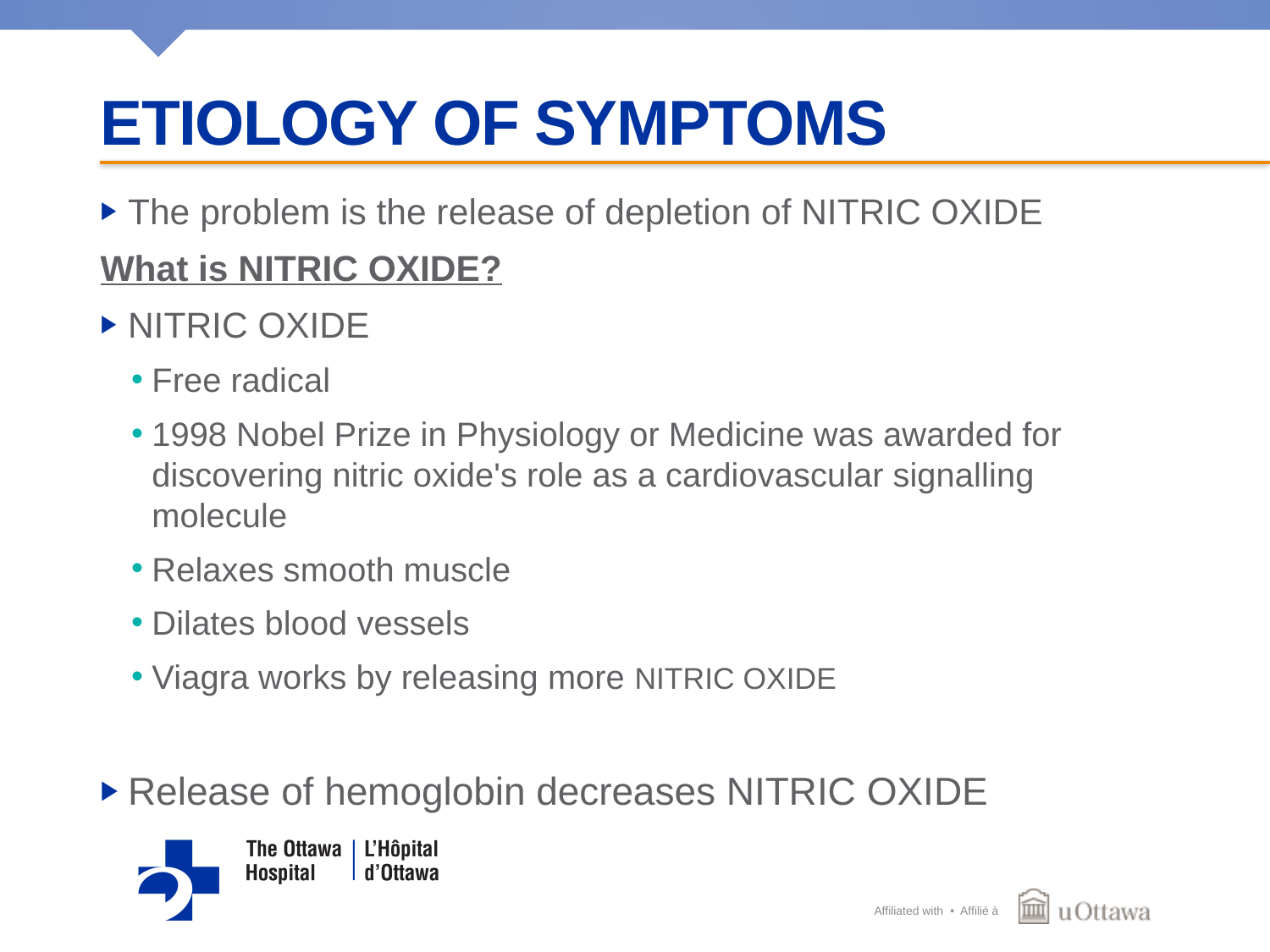

# Etiology of symptoms
The problem is the release of depletion of NITRIC OXIDE
What is NITRIC OXIDE?
NITRIC OXIDE
Free radical
1998 Nobel Prize in Physiology or Medicine was awarded for discovering nitric oxide's role as a cardiovascular signalling molecule
Relaxes smooth muscle
Dilates blood vessels
Viagra works by releasing more NITRIC OXIDE

Release of hemoglobin decreases NITRIC OXIDE